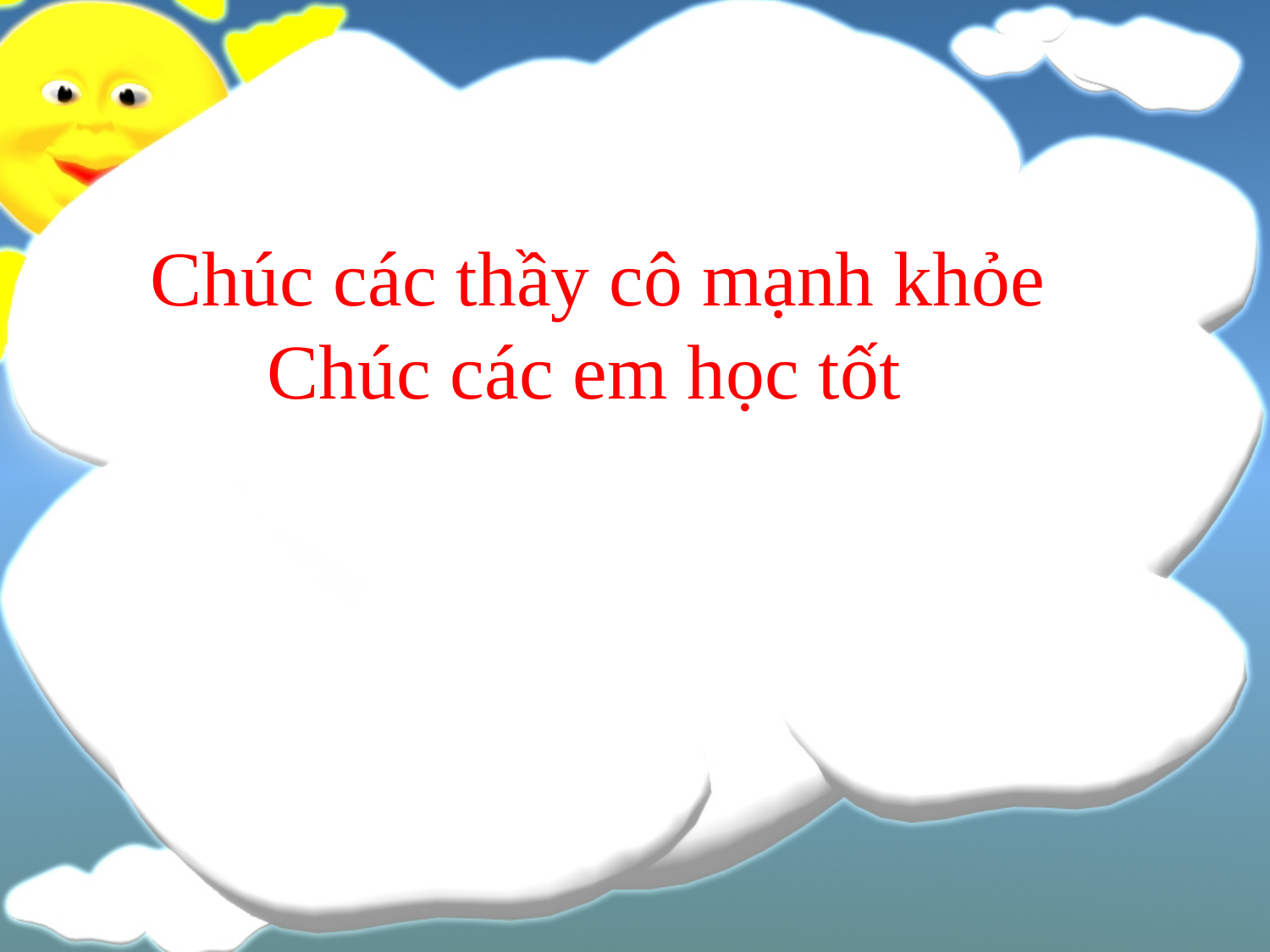

Chúc các thầy cô mạnh khỏe
      Chúc các em học tốt